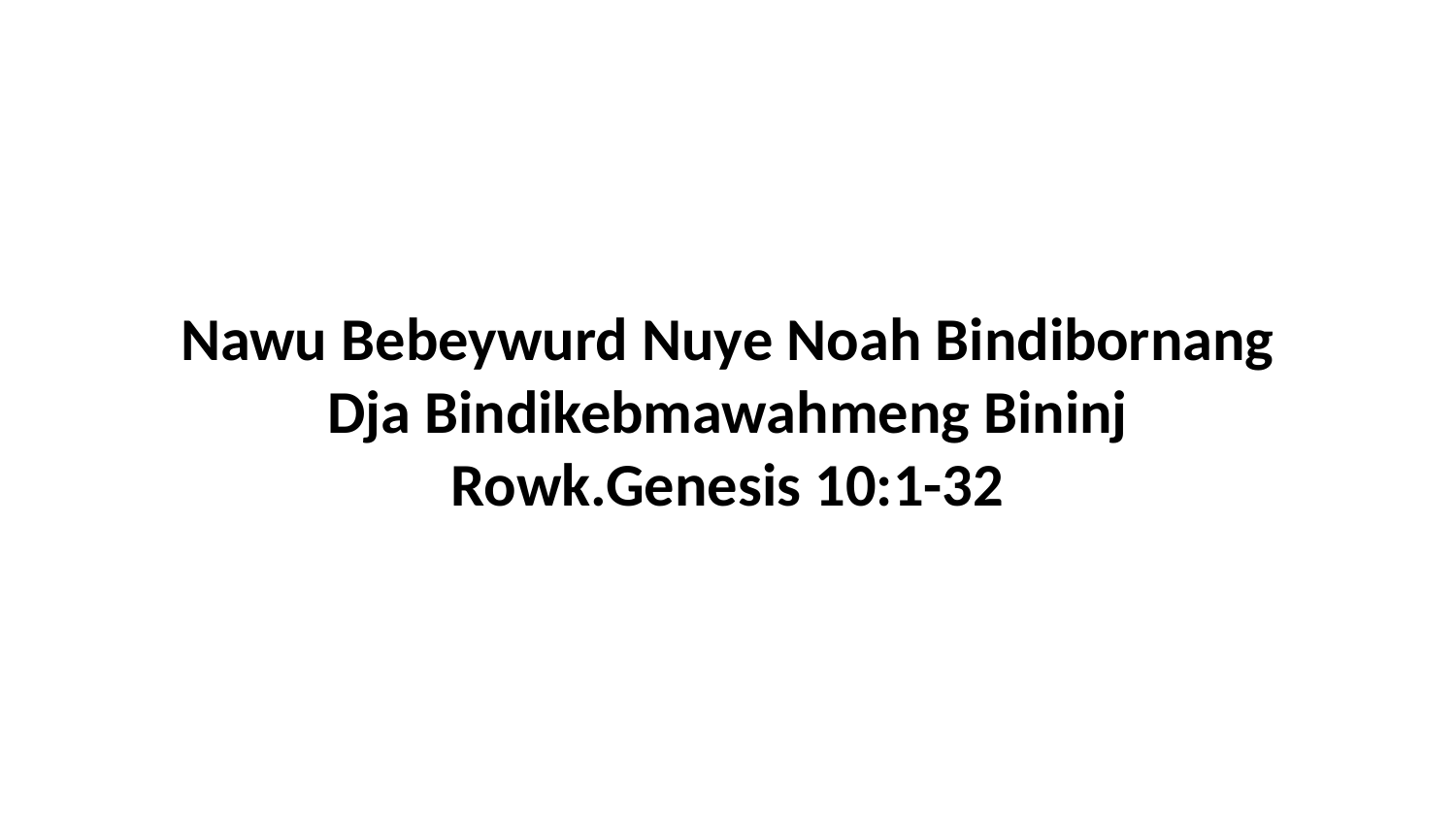

Nawu Bebeywurd Nuye Noah Bindibornang Dja Bindikebmawahmeng Bininj Rowk.Genesis 10:1-32